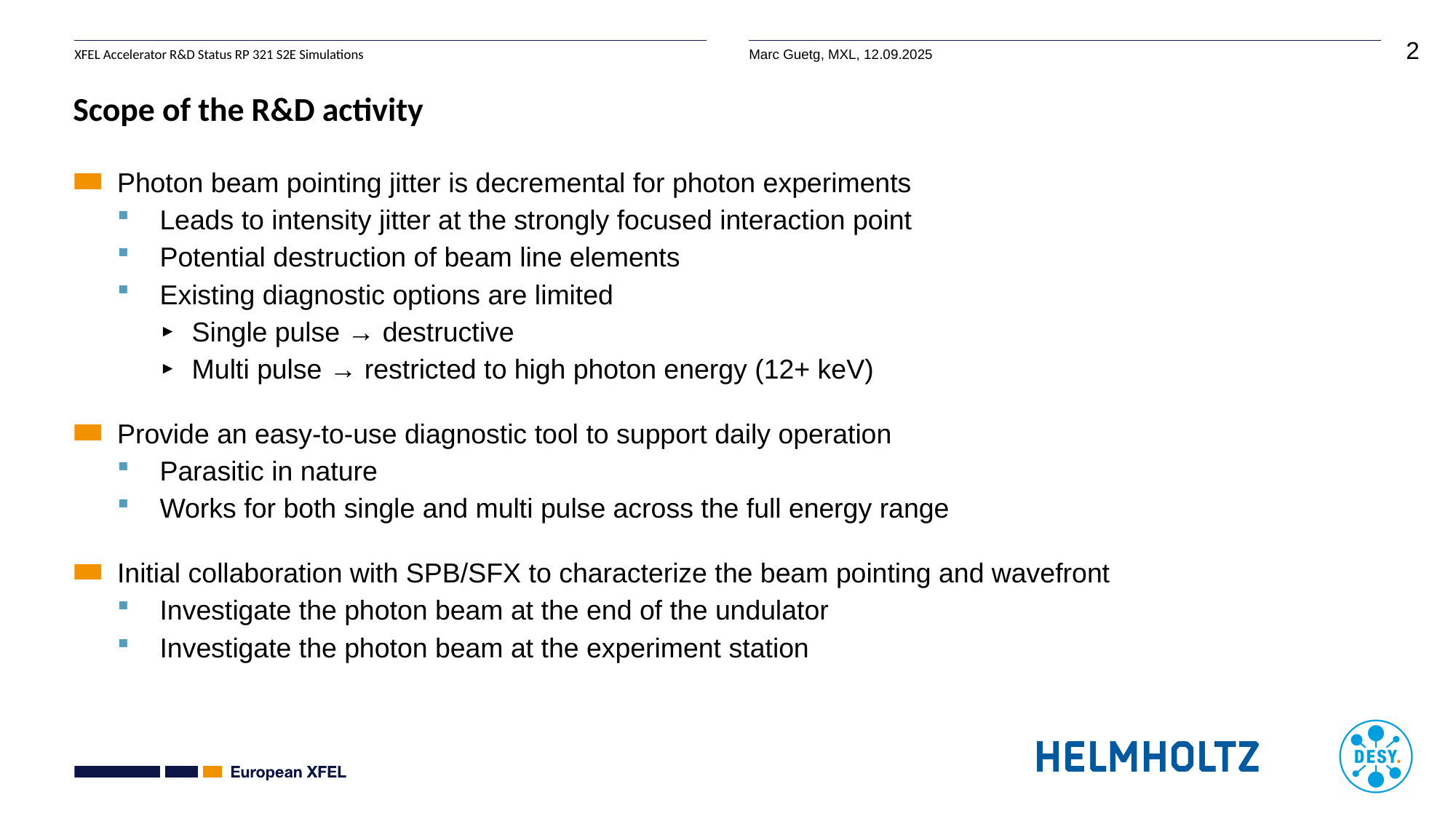

# Scope of the R&D activity
Photon beam pointing jitter is decremental for photon experiments
Leads to intensity jitter at the strongly focused interaction point
Potential destruction of beam line elements
Existing diagnostic options are limited
Single pulse → destructive
Multi pulse → restricted to high photon energy (12+ keV)
Provide an easy-to-use diagnostic tool to support daily operation
Parasitic in nature
Works for both single and multi pulse across the full energy range
Initial collaboration with SPB/SFX to characterize the beam pointing and wavefront
Investigate the photon beam at the end of the undulator
Investigate the photon beam at the experiment station